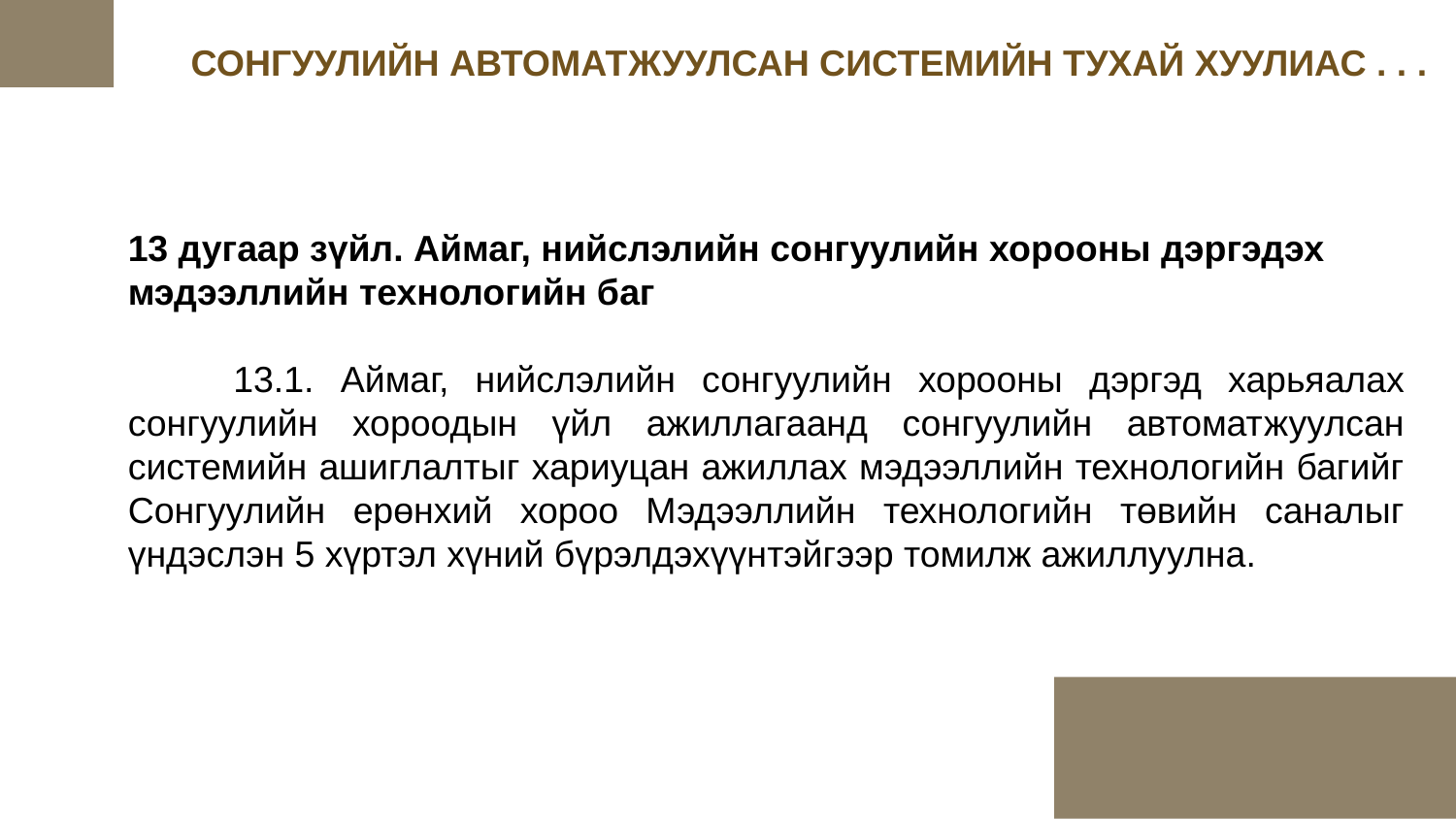

СОНГУУЛИЙН АВТОМАТЖУУЛСАН СИСТЕМИЙН ТУХАЙ ХУУЛИАС . . .
13 дугаар зүйл. Аймаг, нийслэлийн сонгуулийн хорооны дэргэдэх мэдээллийн технологийн баг

    13.1. Аймаг, нийслэлийн сонгуулийн хорооны дэргэд харьяалах сонгуулийн хороодын үйл ажиллагаанд сонгуулийн автоматжуулсан системийн ашиглалтыг хариуцан ажиллах мэдээллийн технологийн багийг Сонгуулийн ерөнхий хороо Мэдээллийн технологийн төвийн саналыг үндэслэн 5 хүртэл хүний бүрэлдэхүүнтэйгээр томилж ажиллуулна.